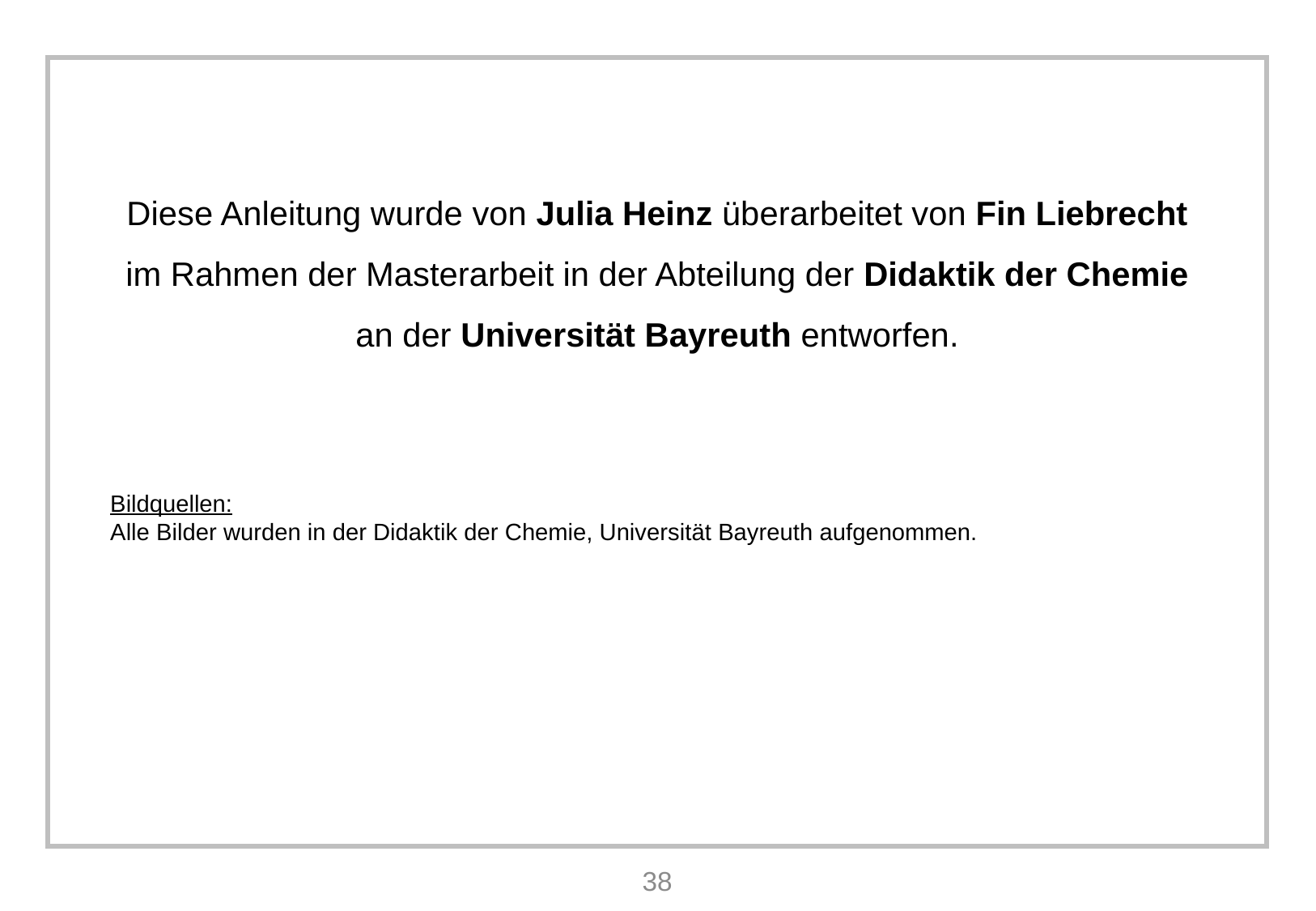

# Diese Anleitung wurde von Julia Heinz überarbeitet von Fin Liebrecht im Rahmen der Masterarbeit in der Abteilung der Didaktik der Chemie an der Universität Bayreuth entworfen.
Bildquellen:
Alle Bilder wurden in der Didaktik der Chemie, Universität Bayreuth aufgenommen.

38